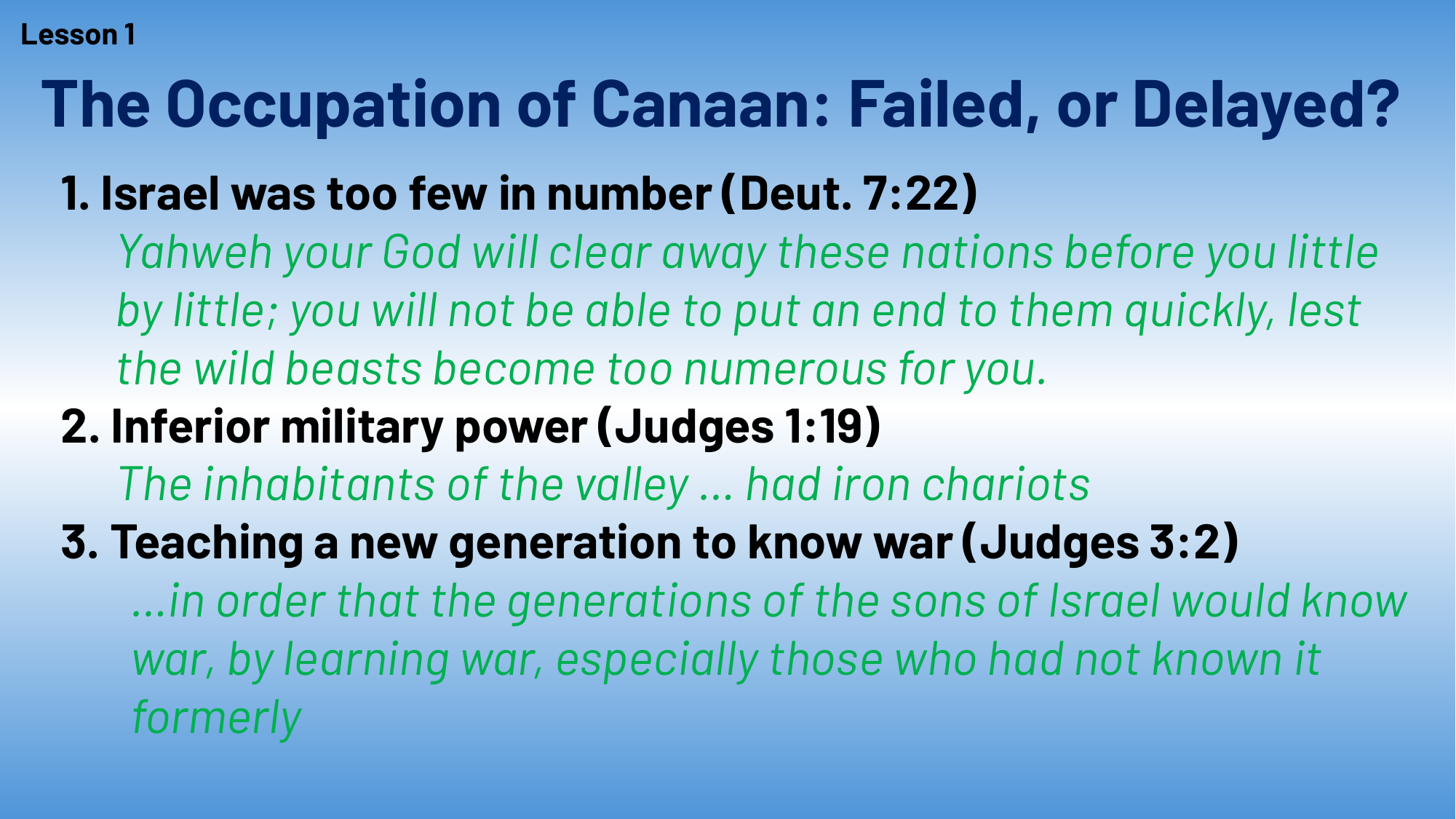

Lesson 1
The Occupation of Canaan: Failed, or Delayed?
1. Israel was too few in number (Deut. 7:22)
Yahweh your God will clear away these nations before you little by little; you will not be able to put an end to them quickly, lest the wild beasts become too numerous for you.
2. Inferior military power (Judges 1:19)
The inhabitants of the valley … had iron chariots
3. Teaching a new generation to know war (Judges 3:2)
…in order that the generations of the sons of Israel would know war, by learning war, especially those who had not known it formerly